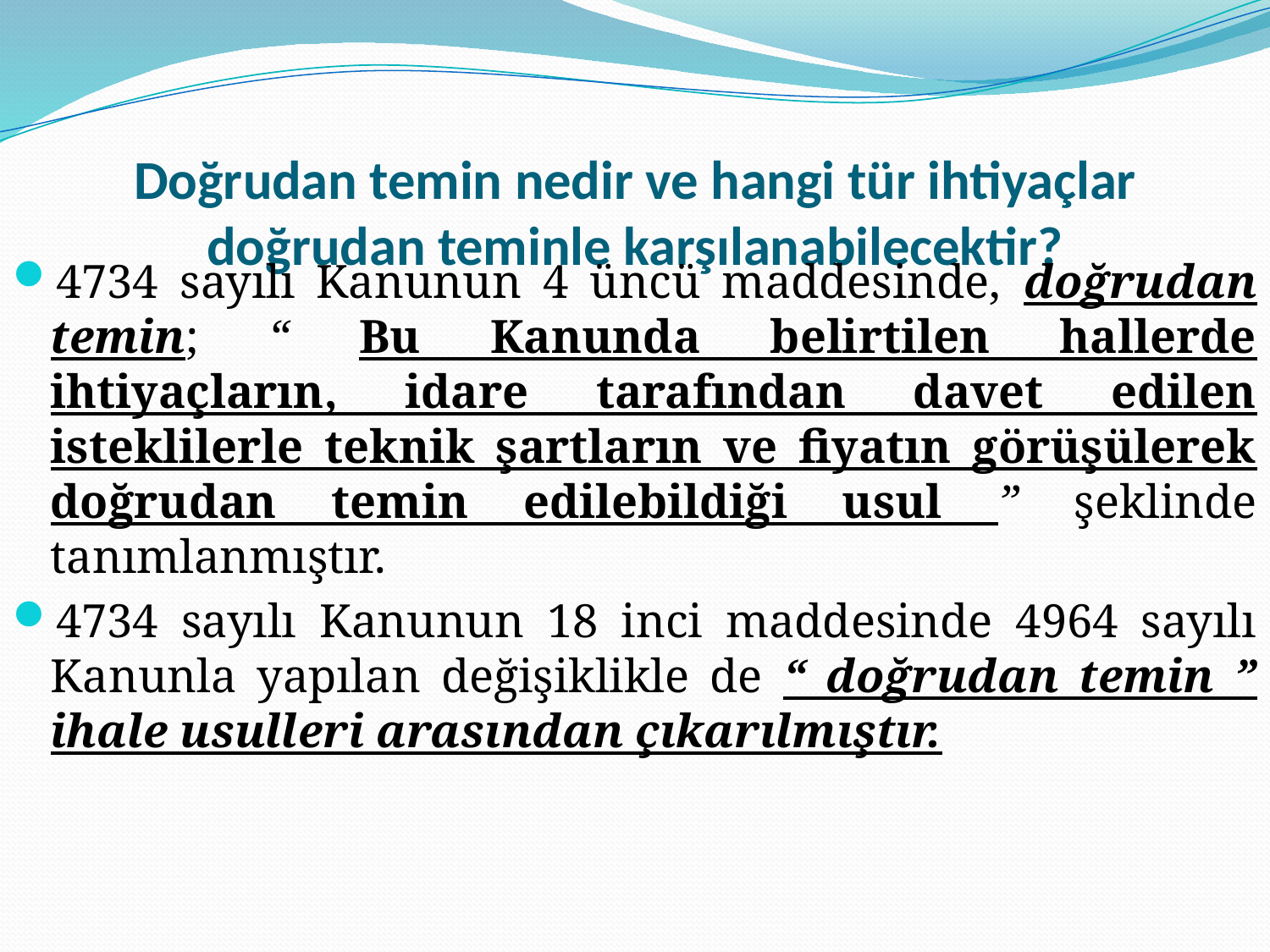

# Doğrudan temin nedir ve hangi tür ihtiyaçlar doğrudan teminle karşılanabilecektir?
4734 sayılı Kanunun 4 üncü maddesinde, doğrudan temin; “ Bu Kanunda belirtilen hallerde ihtiyaçların, idare tarafından davet edilen isteklilerle teknik şartların ve fiyatın görüşülerek doğrudan temin edilebildiği usul ” şeklinde tanımlanmıştır.
4734 sayılı Kanunun 18 inci maddesinde 4964 sayılı Kanunla yapılan değişiklikle de “ doğrudan temin ” ihale usulleri arasından çıkarılmıştır.